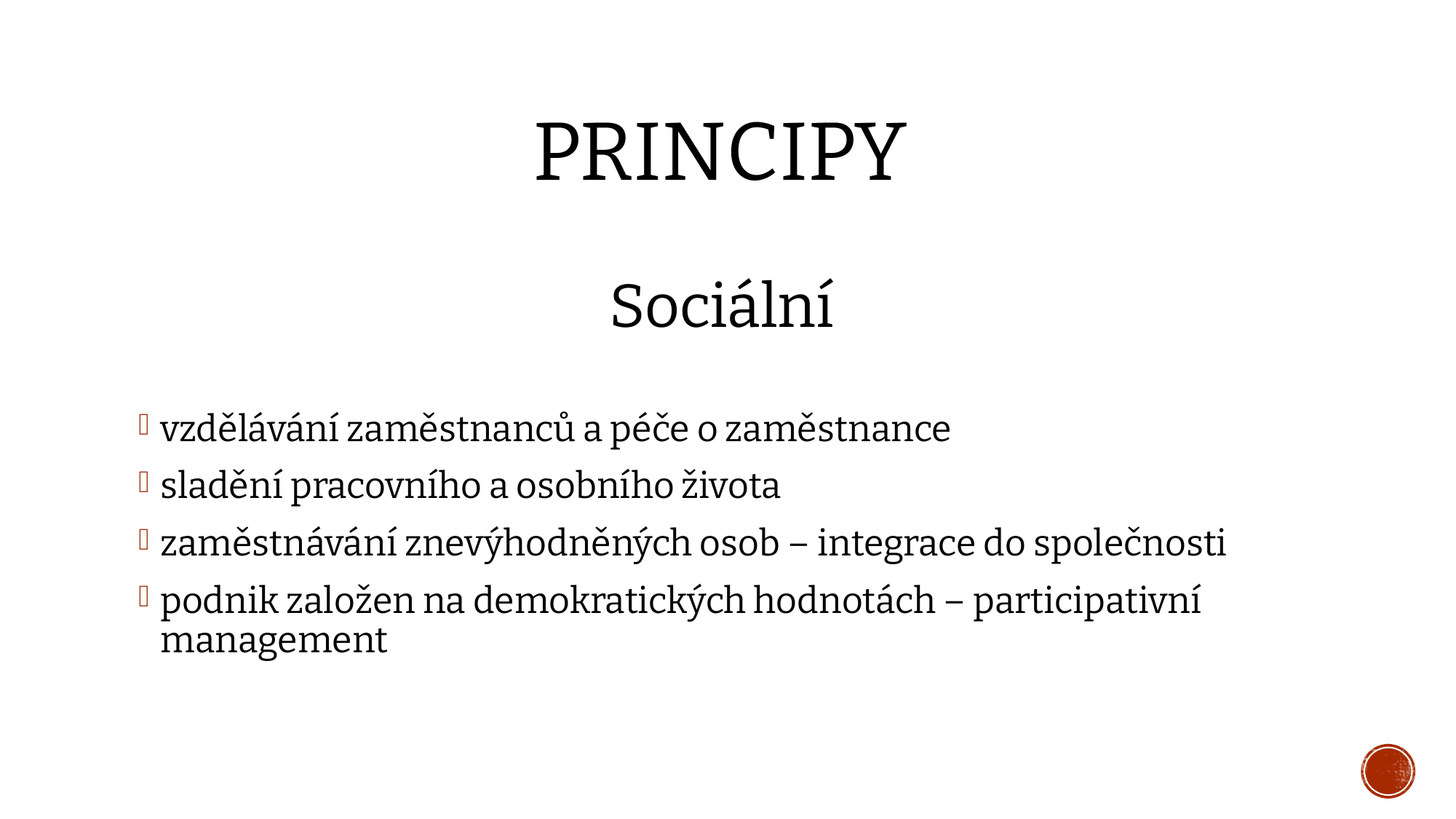

# Principy
Sociální

vzdělávání zaměstnanců a péče o zaměstnance
sladění pracovního a osobního života
zaměstnávání znevýhodněných osob – integrace do společnosti
podnik založen na demokratických hodnotách – participativní management